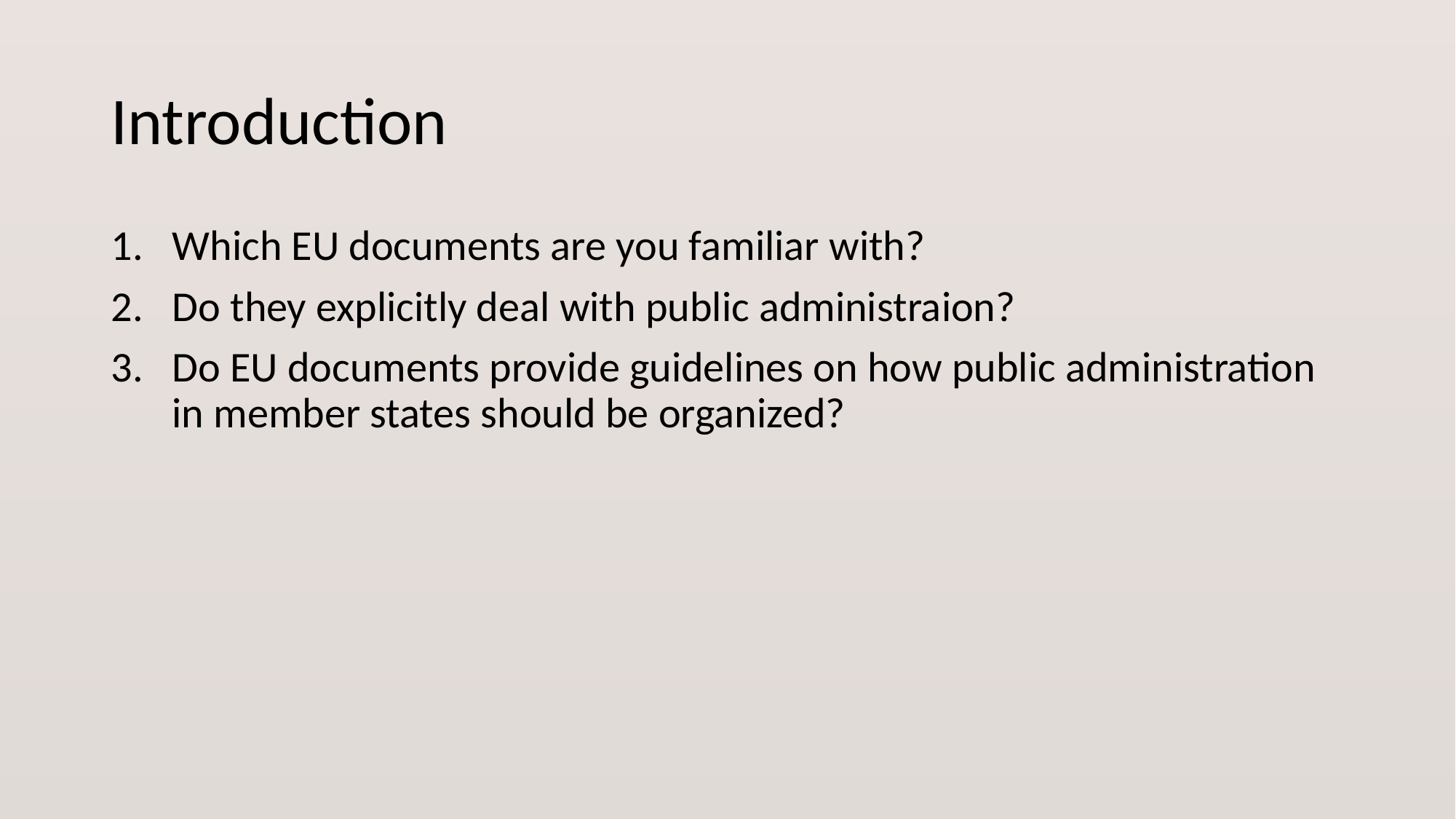

# Introduction
Which EU documents are you familiar with?
Do they explicitly deal with public administraion?
Do EU documents provide guidelines on how public administration in member states should be organized?